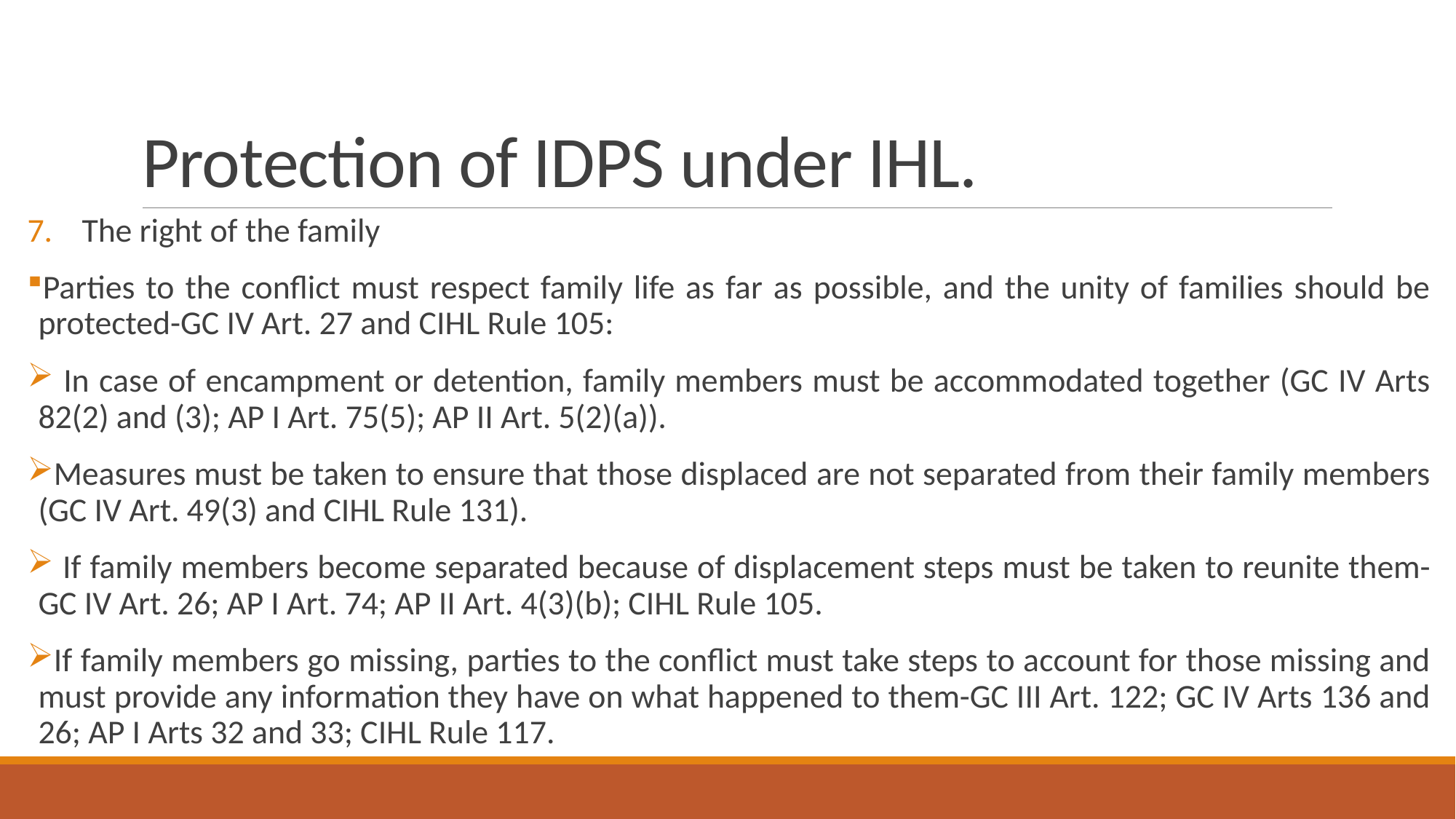

# Protection of IDPS under IHL.
The right of the family
Parties to the conflict must respect family life as far as possible, and the unity of families should be protected-GC IV Art. 27 and CIHL Rule 105:
 In case of encampment or detention, family members must be accommodated together (GC IV Arts 82(2) and (3); AP I Art. 75(5); AP II Art. 5(2)(a)).
Measures must be taken to ensure that those displaced are not separated from their family members (GC IV Art. 49(3) and CIHL Rule 131).
 If family members become separated because of displacement steps must be taken to reunite them-GC IV Art. 26; AP I Art. 74; AP II Art. 4(3)(b); CIHL Rule 105.
If family members go missing, parties to the conflict must take steps to account for those missing and must provide any information they have on what happened to them-GC III Art. 122; GC IV Arts 136 and 26; AP I Arts 32 and 33; CIHL Rule 117.